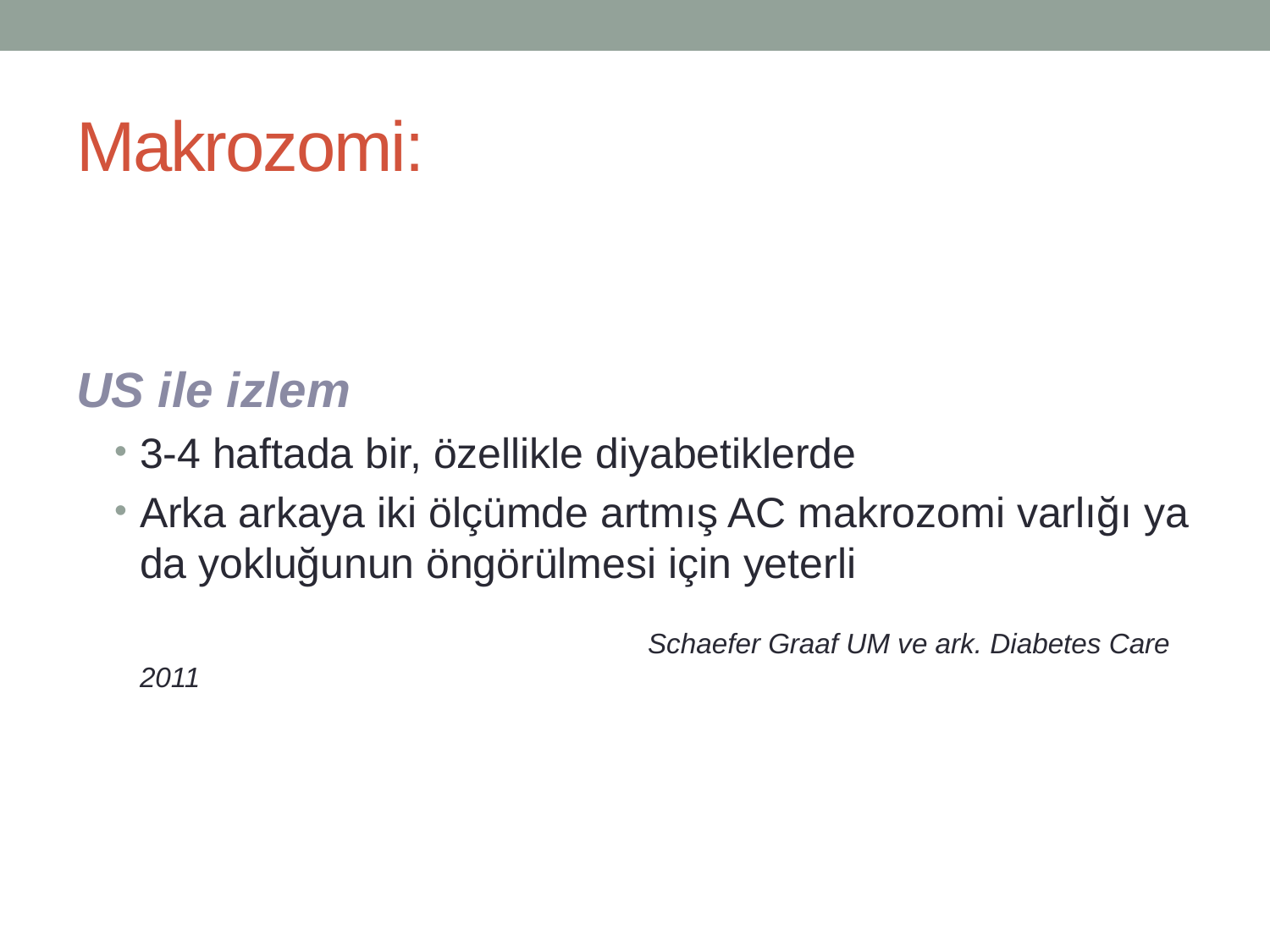

# Makrozomi:

US ile izlem
3-4 haftada bir, özellikle diyabetiklerde
Arka arkaya iki ölçümde artmış AC makrozomi varlığı ya da yokluğunun öngörülmesi için yeterli
												Schaefer Graaf UM ve ark. Diabetes Care 2011